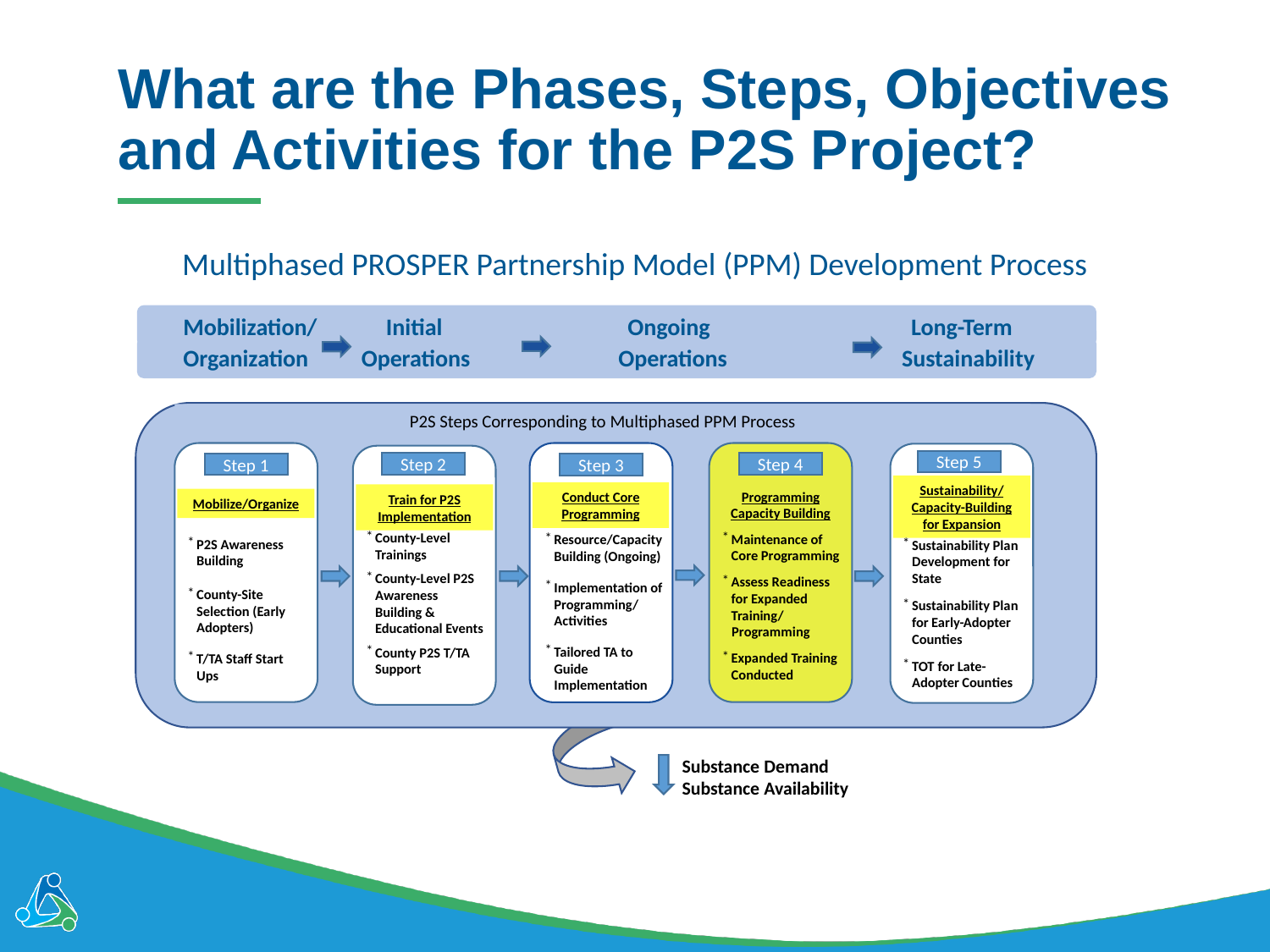

# What are the Phases, Steps, Objectives and Activities for the P2S Project?
             Multiphased PROSPER Partnership Model (PPM) Development Process

      Mobilization/             Initial                                   Ongoing                                      Long-Term

      Organization          Operations                            Operations                                 Sustainability

P2S Steps Corresponding to Multiphased PPM Process

Step 5
Step 4
Step 2
Step 1
Step 3
Sustainability/
Capacity-Building for Expansion
Programming Capacity Building
Conduct Core Programming
Train for P2S Implementation
Mobilize/Organize
County-Level Trainings
County-Level P2S Awareness Building & Educational Events
County P2S T/TA Support
Maintenance of Core Programming

Assess Readiness for Expanded Training/
   Programming

Expanded Training Conducted
Resource/Capacity Building (Ongoing)

Implementation of Programming/ Activities

Tailored TA to Guide Implementation
P2S Awareness Building

County-Site Selection (Early Adopters)

T/TA Staff Start Ups
Sustainability Plan Development for State

Sustainability Plan for Early-Adopter Counties

TOT for Late- Adopter Counties

Substance Demand
Substance Availability